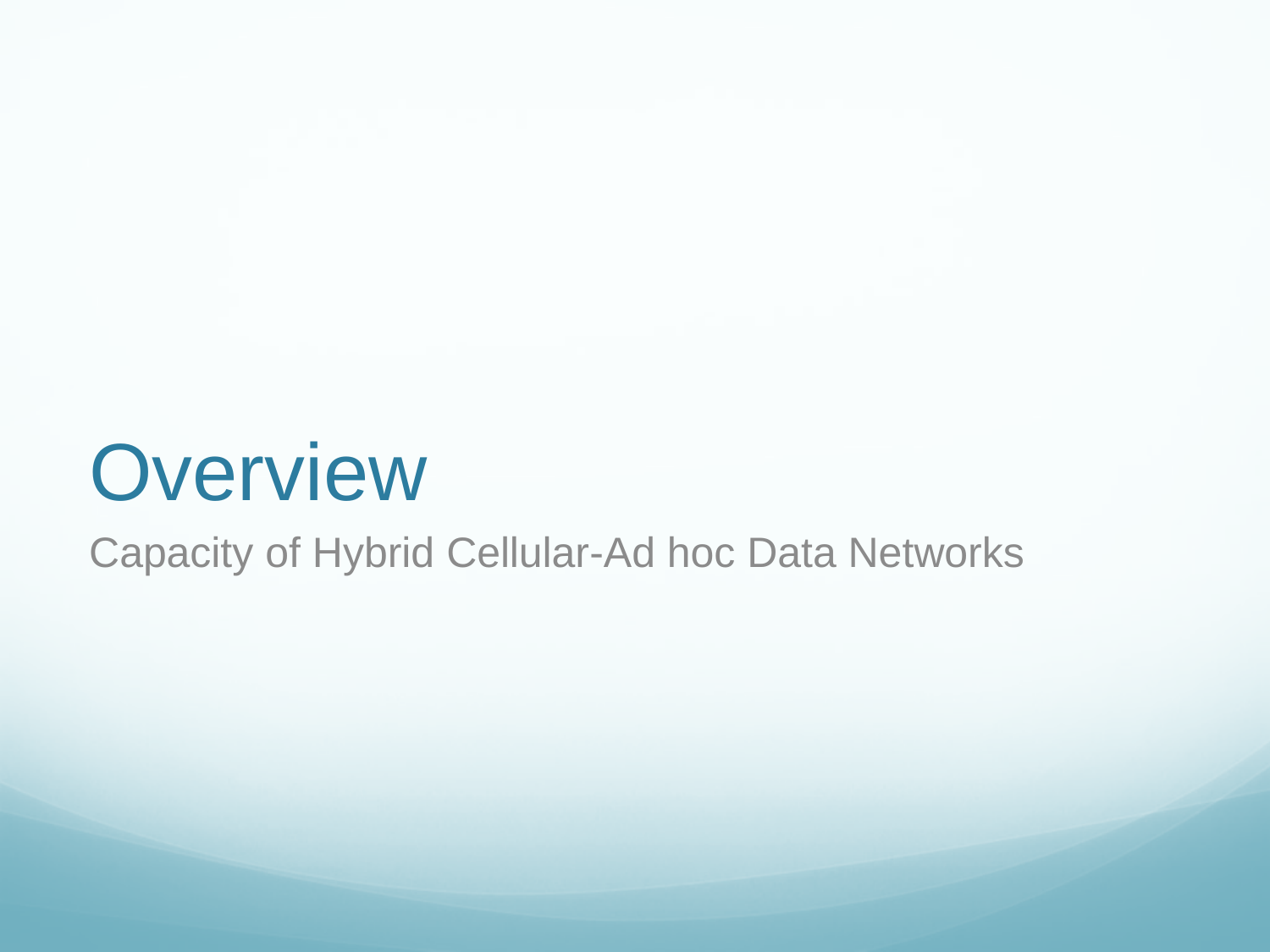

# Overview
Capacity of Hybrid Cellular-Ad hoc Data Networks